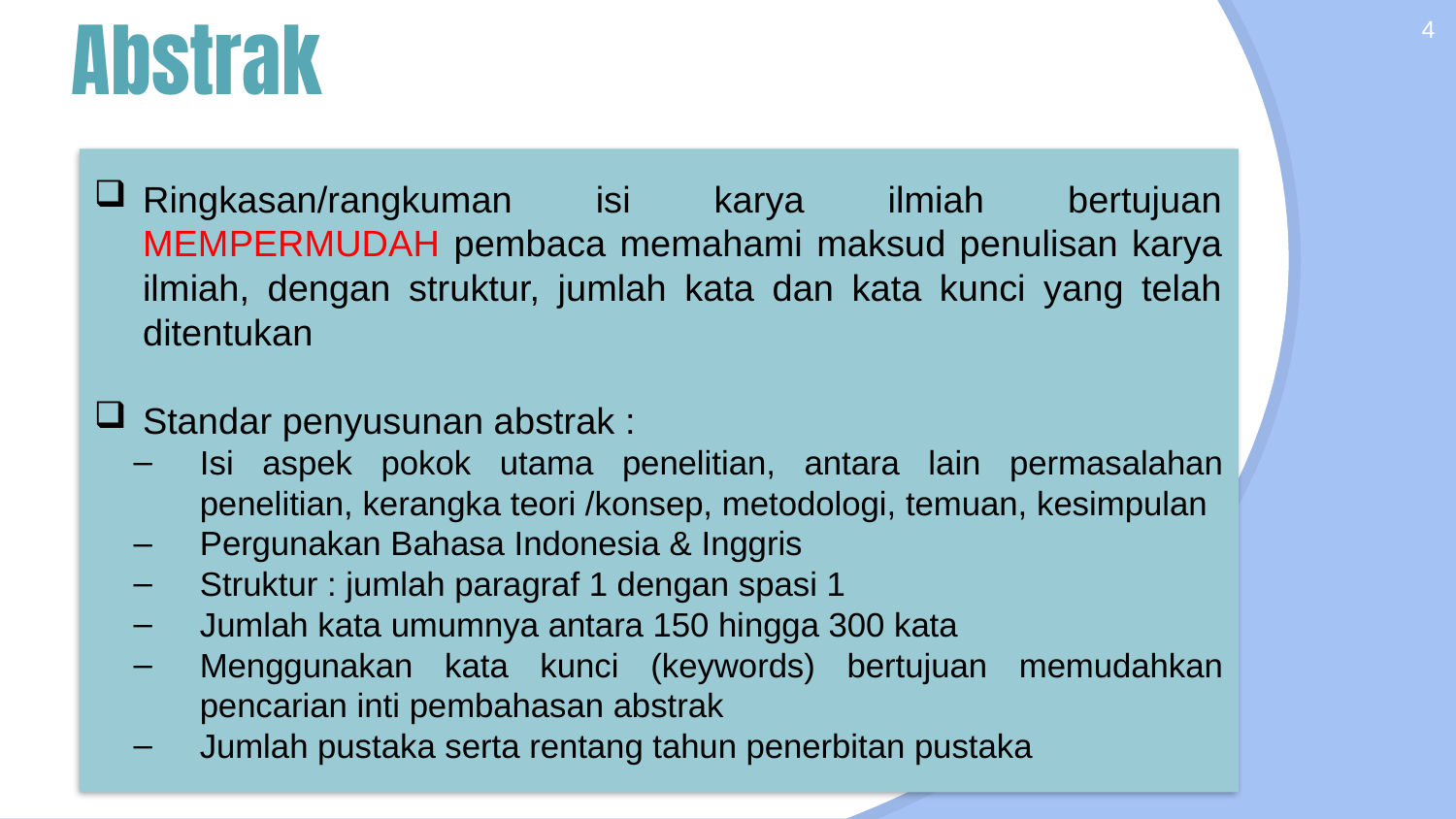

4
Abstrak
Ringkasan/rangkuman isi karya ilmiah bertujuan MEMPERMUDAH pembaca memahami maksud penulisan karya ilmiah, dengan struktur, jumlah kata dan kata kunci yang telah ditentukan

Standar penyusunan abstrak :
Isi aspek pokok utama penelitian, antara lain permasalahan penelitian, kerangka teori /konsep, metodologi, temuan, kesimpulan
Pergunakan Bahasa Indonesia & Inggris
Struktur : jumlah paragraf 1 dengan spasi 1
Jumlah kata umumnya antara 150 hingga 300 kata
Menggunakan kata kunci (keywords) bertujuan memudahkan pencarian inti pembahasan abstrak
Jumlah pustaka serta rentang tahun penerbitan pustaka